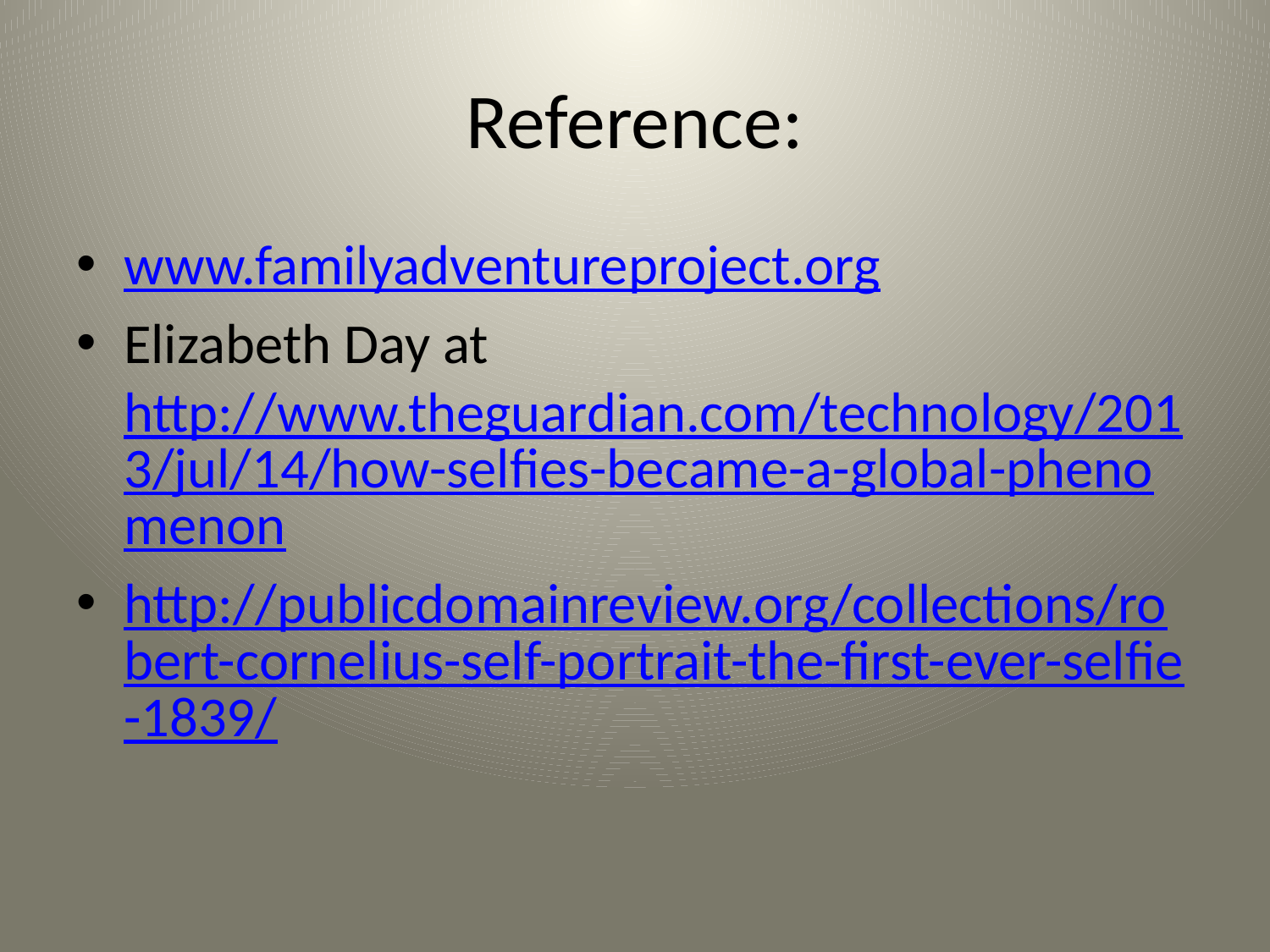

# Reference:
www.familyadventureproject.org
Elizabeth Day at http://www.theguardian.com/technology/2013/jul/14/how-selfies-became-a-global-phenomenon
http://publicdomainreview.org/collections/robert-cornelius-self-portrait-the-first-ever-selfie-1839/